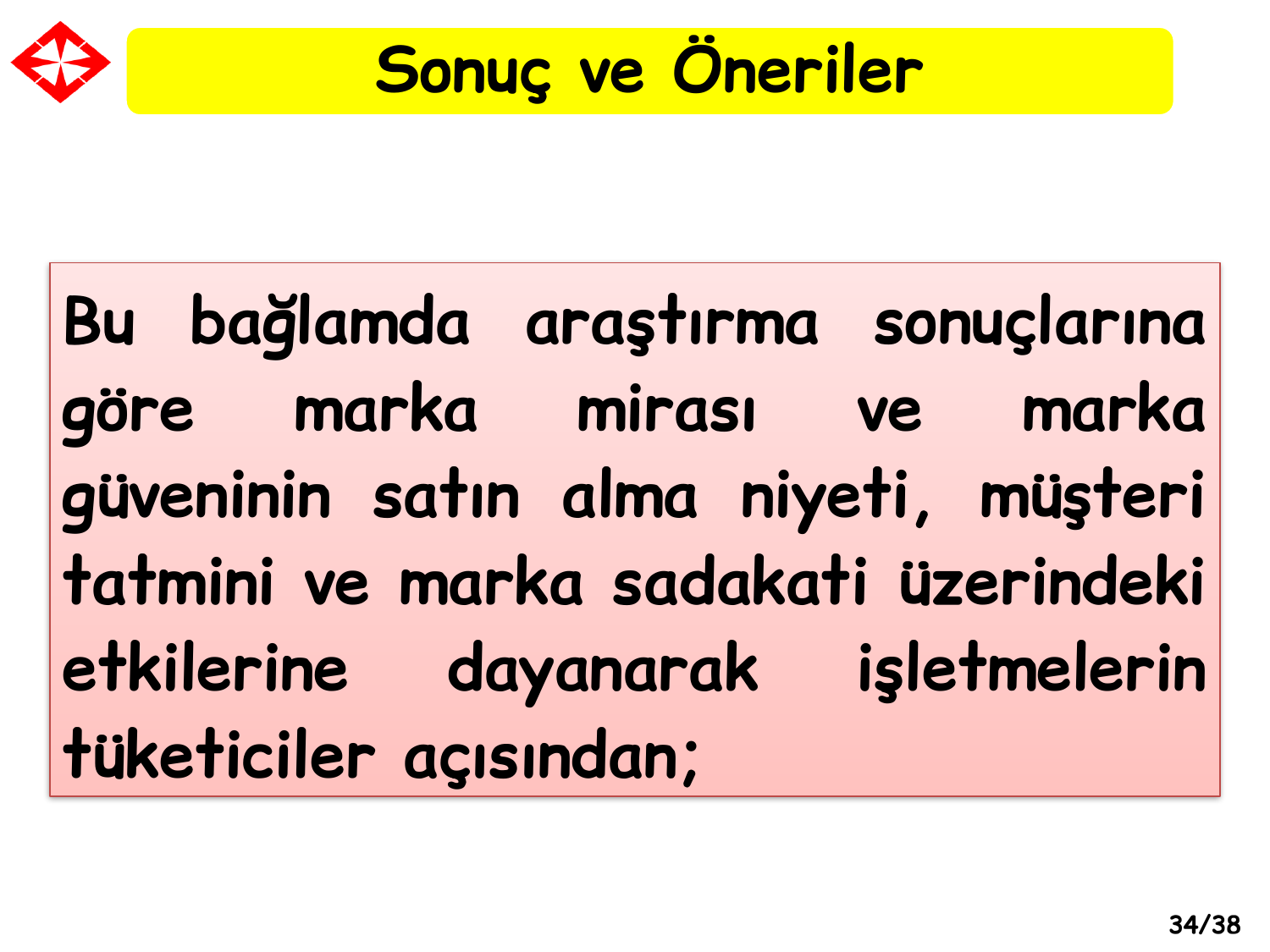

Sonuç ve Öneriler
Bu bağlamda araştırma sonuçlarına göre marka mirası ve marka güveninin satın alma niyeti, müşteri tatmini ve marka sadakati üzerindeki etkilerine dayanarak işletmelerin tüketiciler açısından;